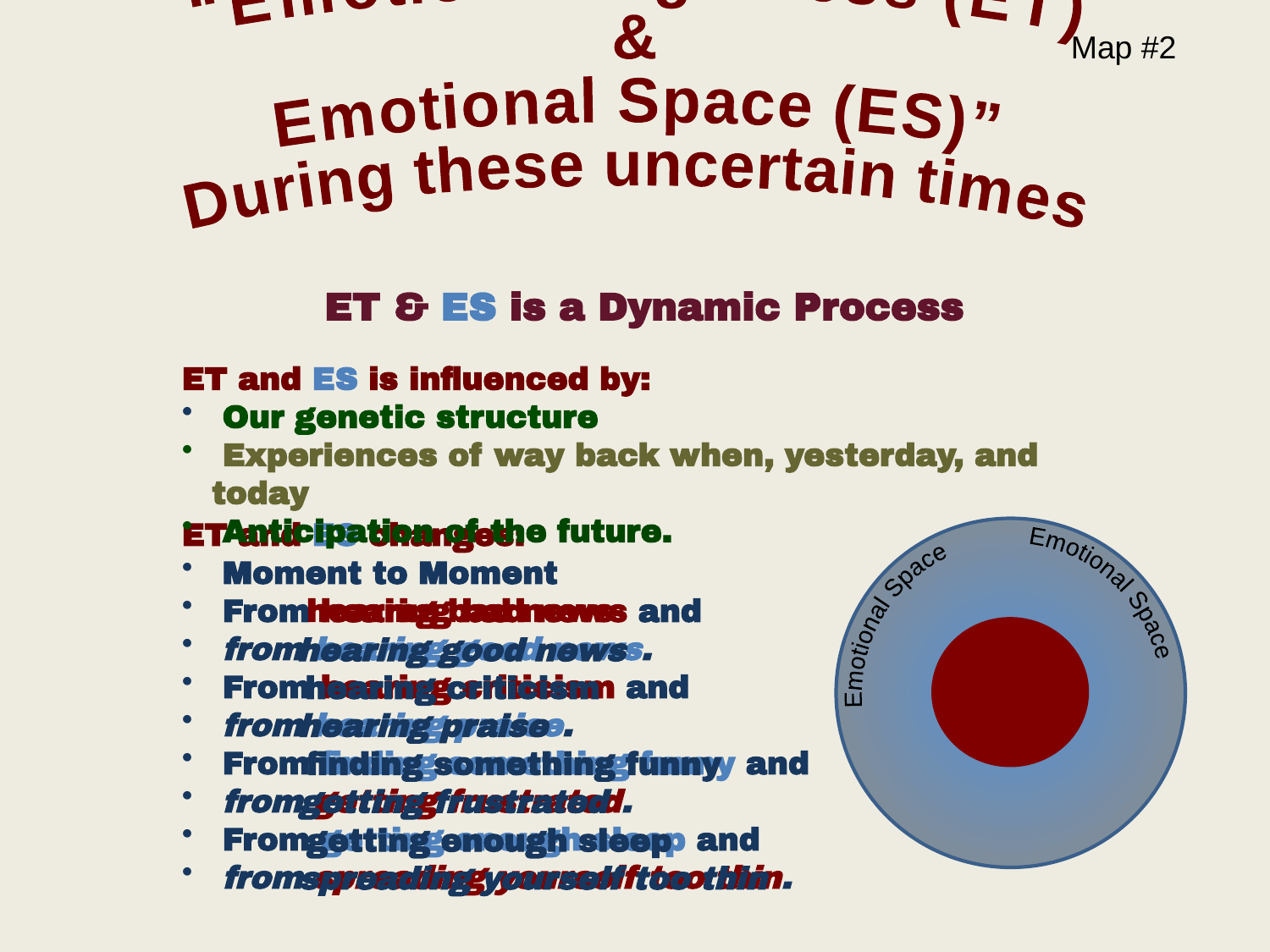

Map #2
“Emotional Tightness (ET)
&
Emotional Space (ES)”
During these uncertain times

ET & ES is a Dynamic Process
ET and ES is influenced by:
 Our genetic structure
 Experiences of way back when, yesterday, and today
 Anticipation of the future.
ET and ES changes:
 Moment to Moment
 From hearing bad news and
 from hearing good news.
 From hearing criticism and
 from hearing praise.
 From finding something funny and
 from getting frustrated.
 From getting enough sleep and
 from spreading yourself too thin.

Emotional Space            Emotional Space
hearing bad news

hearing good news
hearing criticism
hearing praise
finding something funny
getting frustrated
getting enough sleep
spreading yourself too thin